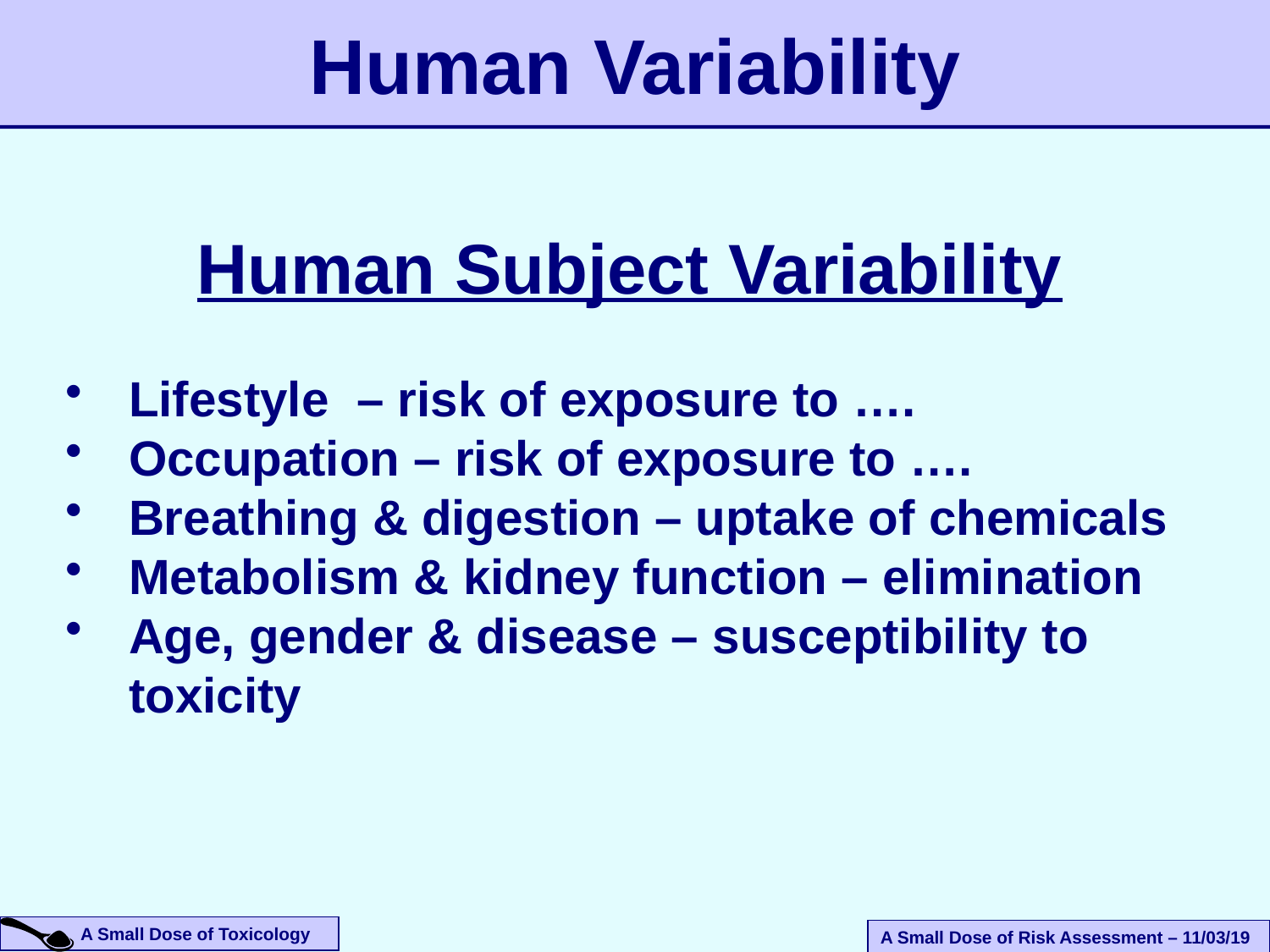

# Human Variability
Human Subject Variability

Lifestyle  – risk of exposure to ….
Occupation – risk of exposure to ….
Breathing & digestion – uptake of chemicals
Metabolism & kidney function – elimination
Age, gender & disease – susceptibility to toxicity